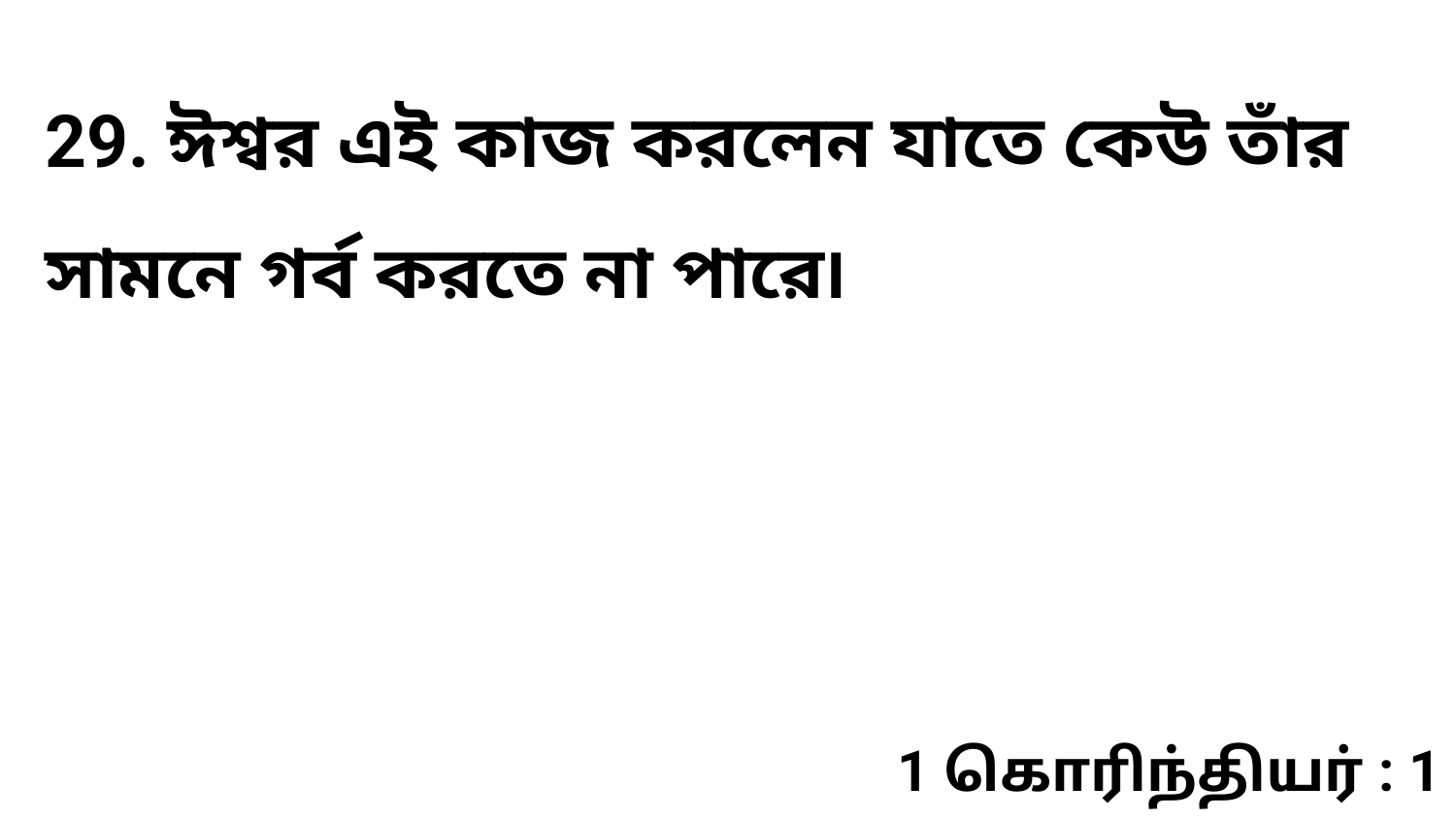

29. ঈশ্বর এই কাজ করলেন যাতে কেউ তাঁর সামনে গর্ব করতে না পারে৷
1 கொரிந்தியர் : 1